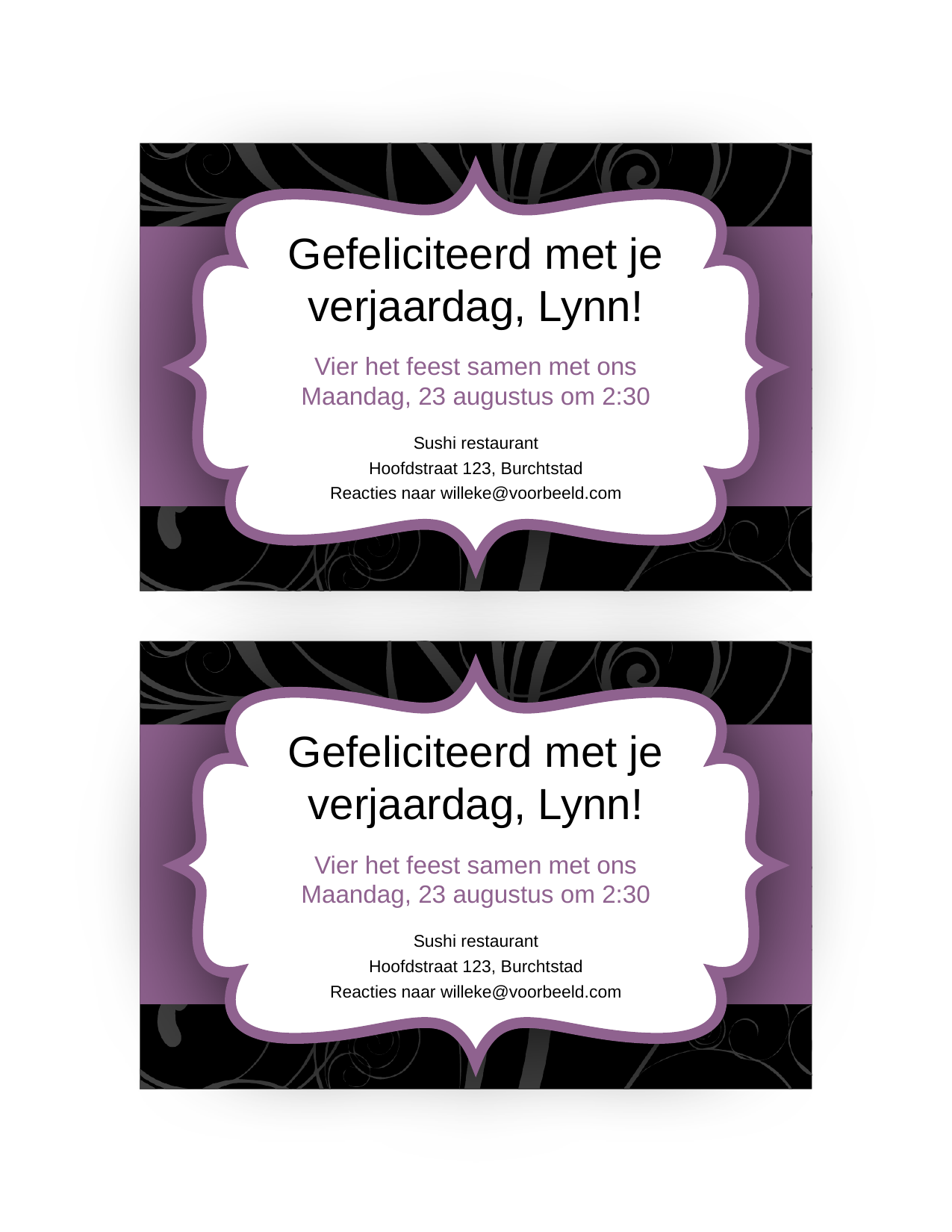

Gefeliciteerd met je verjaardag, Lynn!
Vier het feest samen met ons Maandag, 23 augustus om 2:30
Sushi restaurant
Hoofdstraat 123, Burchtstad
Reacties naar willeke@voorbeeld.com
Gefeliciteerd met je verjaardag, Lynn!
Vier het feest samen met ons Maandag, 23 augustus om 2:30
Sushi restaurant
Hoofdstraat 123, Burchtstad
Reacties naar willeke@voorbeeld.com